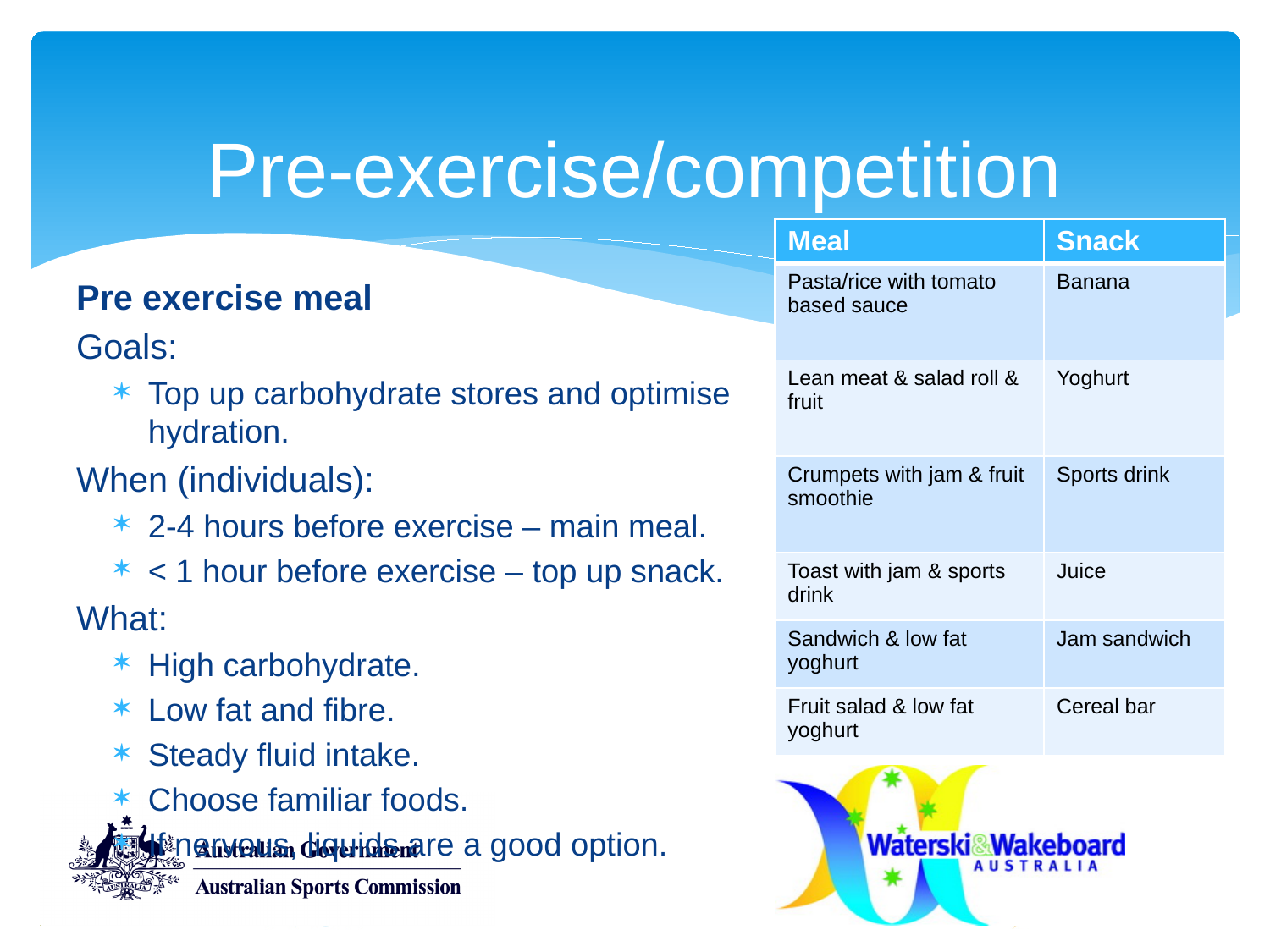

# Pre-exercise/competition
| Meal | Snack |
| --- | --- |
| Pasta/rice with tomato based sauce | Banana |
| Lean meat & salad roll & fruit | Yoghurt |
| Crumpets with jam & fruit smoothie | Sports drink |
| Toast with jam & sports drink | Juice |
| Sandwich & low fat yoghurt | Jam sandwich |
| Fruit salad & low fat yoghurt | Cereal bar |
Pre exercise meal
Goals:
Top up carbohydrate stores and optimise hydration.
When (individuals):
2-4 hours before exercise – main meal.
< 1 hour before exercise – top up snack.
What:
High carbohydrate.
Low fat and fibre.
Steady fluid intake.
Choose familiar foods.
If nervous, liquids are a good option.